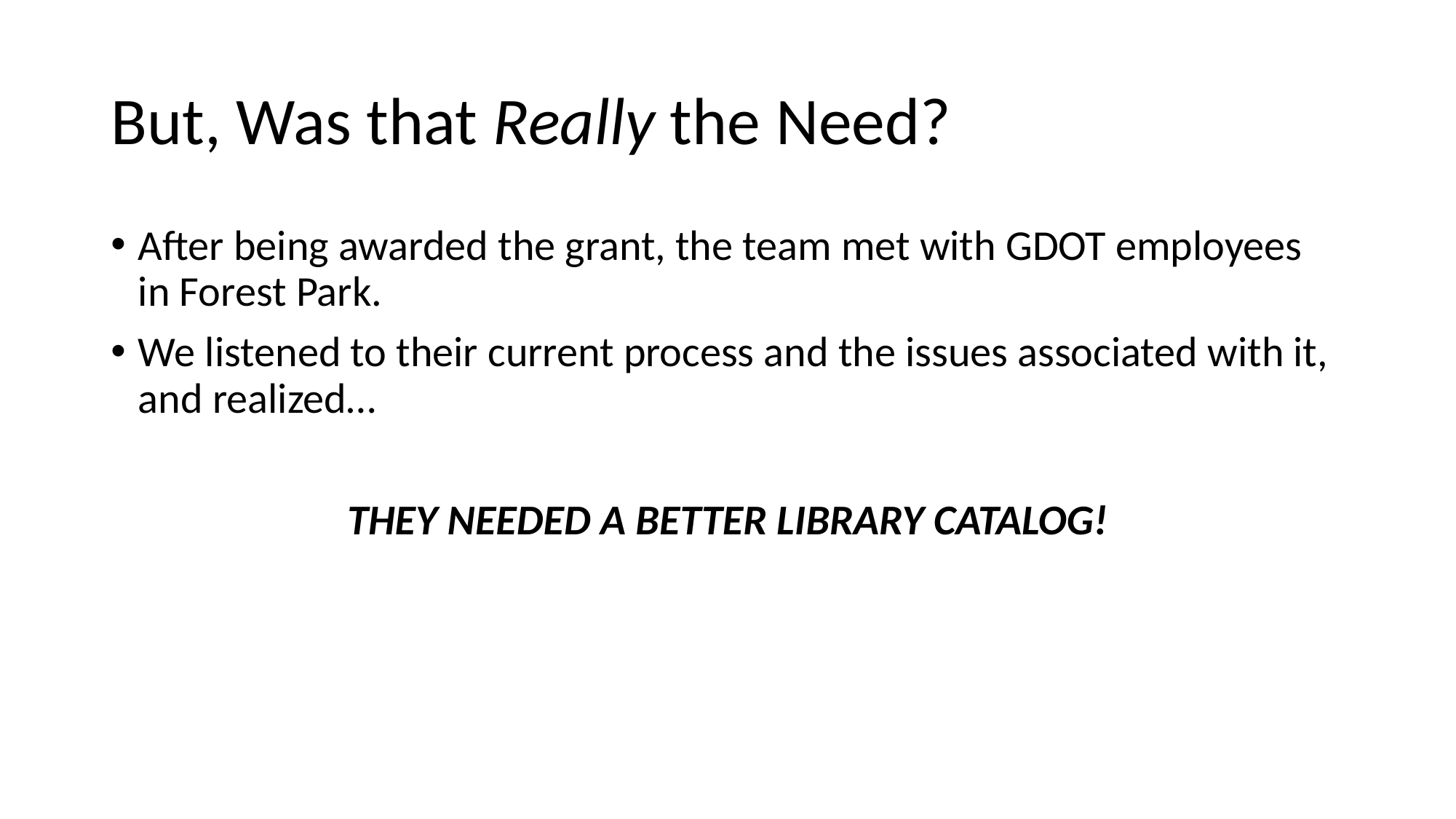

# But, Was that Really the Need?
After being awarded the grant, the team met with GDOT employees in Forest Park.
We listened to their current process and the issues associated with it, and realized…

THEY NEEDED A BETTER LIBRARY CATALOG!